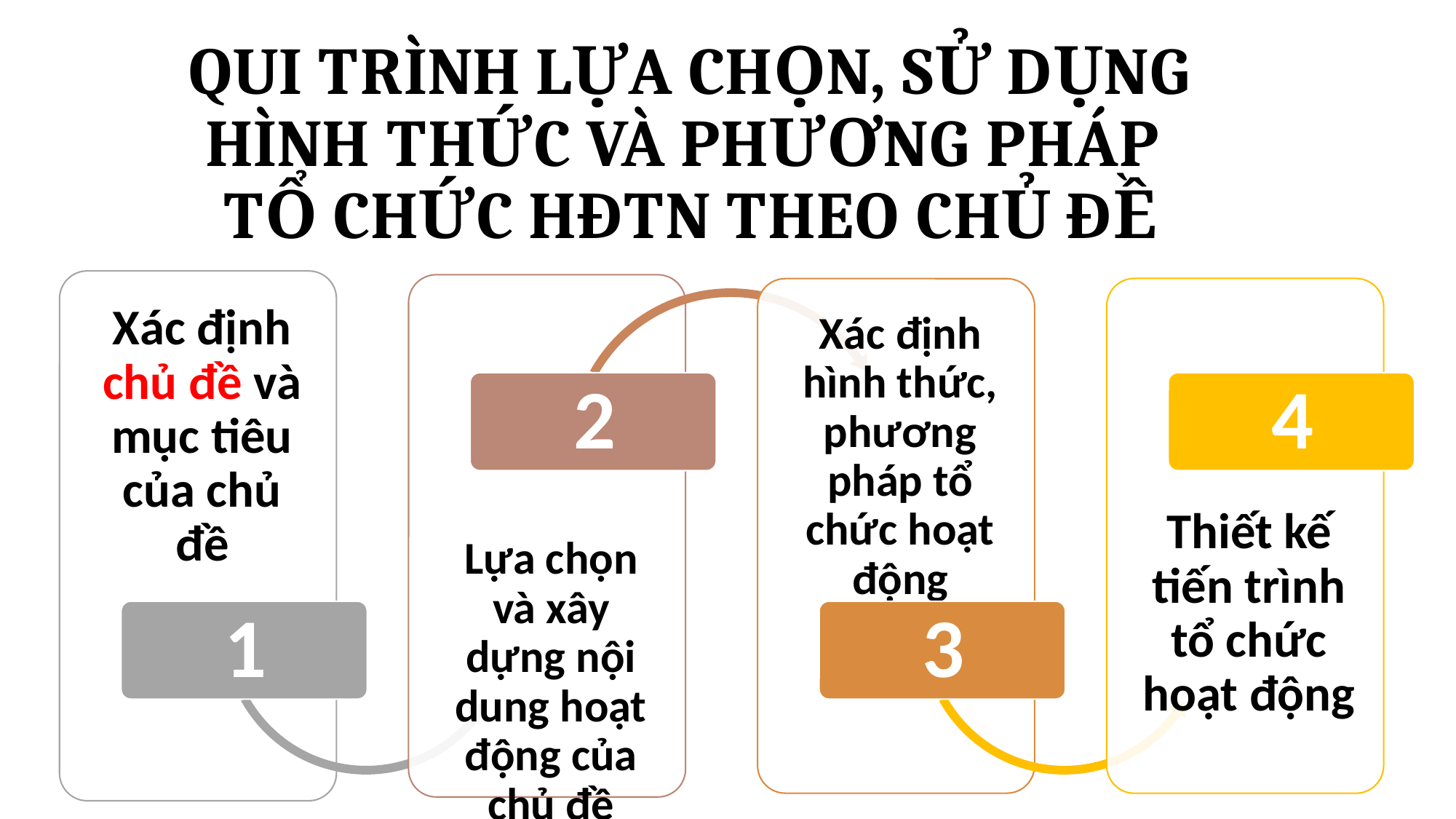

# QUI TRÌNH LỰA CHỌN, SỬ DỤNG HÌNH THỨC VÀ PHƯƠNG PHÁP TỔ CHỨC HĐTN THEO CHỦ ĐỀ
Xác định chủ đề và mục tiêu của chủ đề
1

Lựa chọn và xây dựng nội dung hoạt động của chủ đề
2
Xác định hình thức, phương pháp tổ chức hoạt động
3

Thiết kế tiến trình tổ chức hoạt động
4